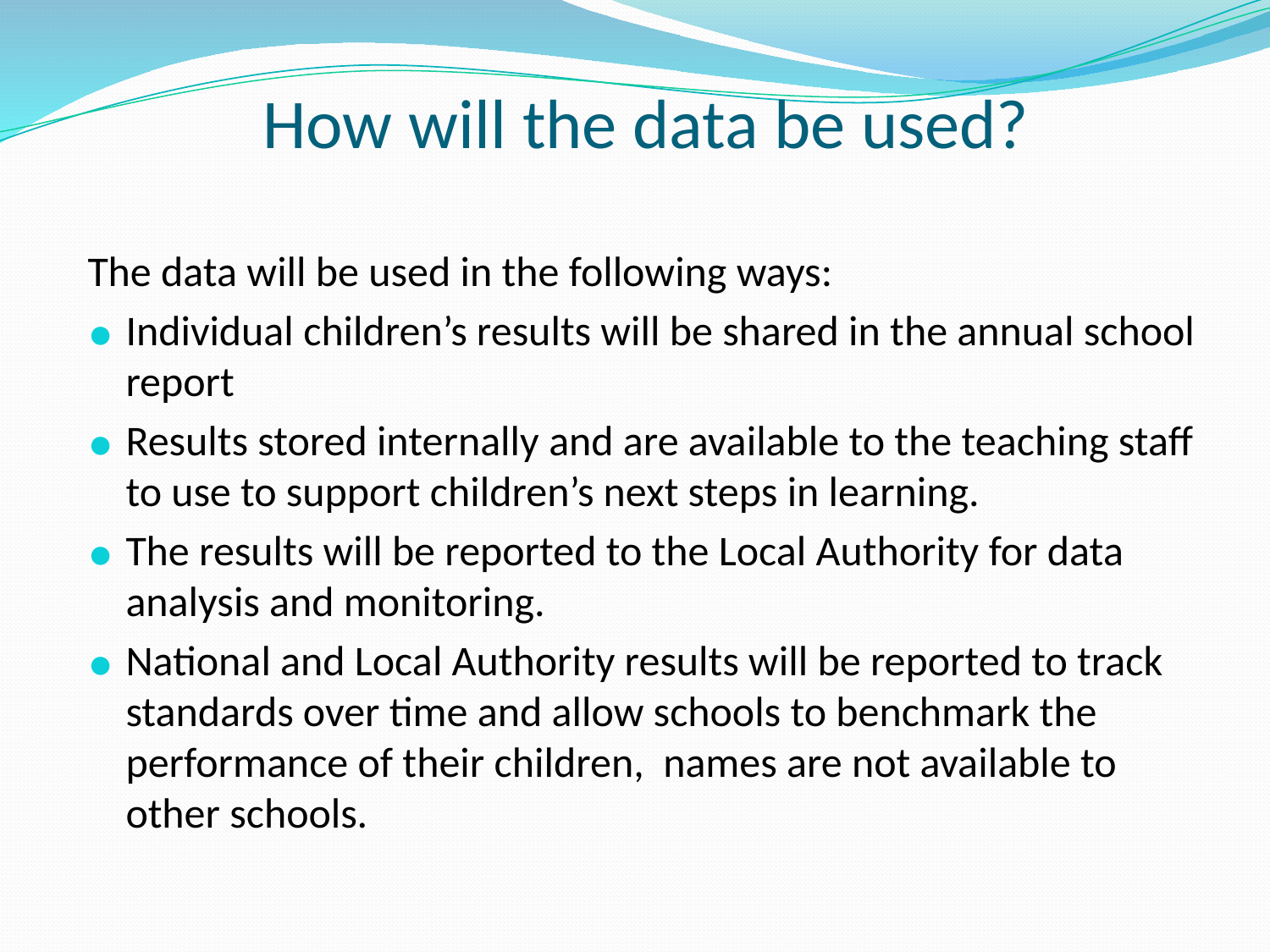

# How will the data be used?

The data will be used in the following ways:
Individual children’s results will be shared in the annual school report
Results stored internally and are available to the teaching staff to use to support children’s next steps in learning.
The results will be reported to the Local Authority for data analysis and monitoring.
National and Local Authority results will be reported to track standards over time and allow schools to benchmark the performance of their children,  names are not available to other schools.